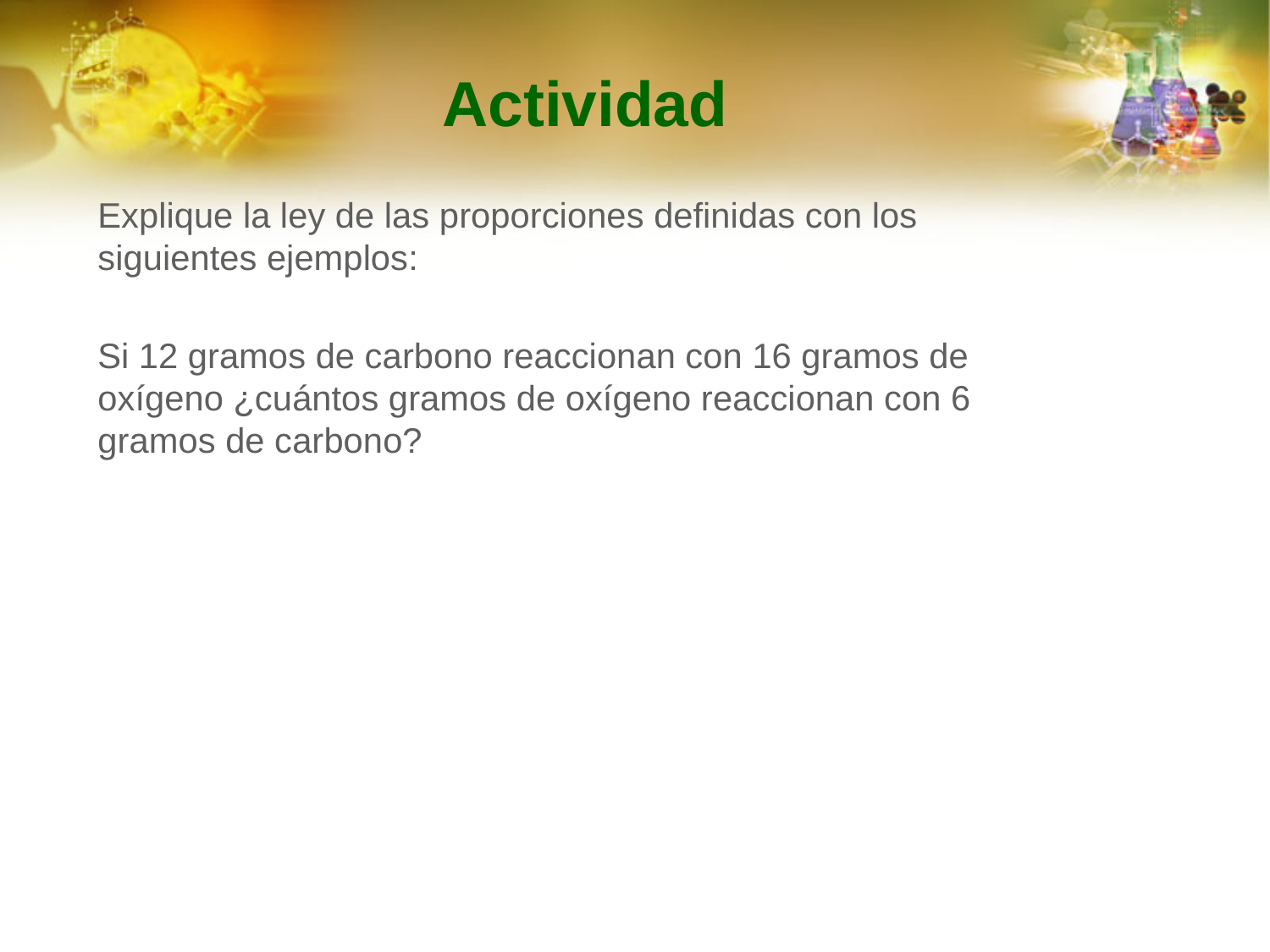

# Actividad
Explique la ley de las proporciones definidas con los siguientes ejemplos:

Si 12 gramos de carbono reaccionan con 16 gramos de oxígeno ¿cuántos gramos de oxígeno reaccionan con 6 gramos de carbono?